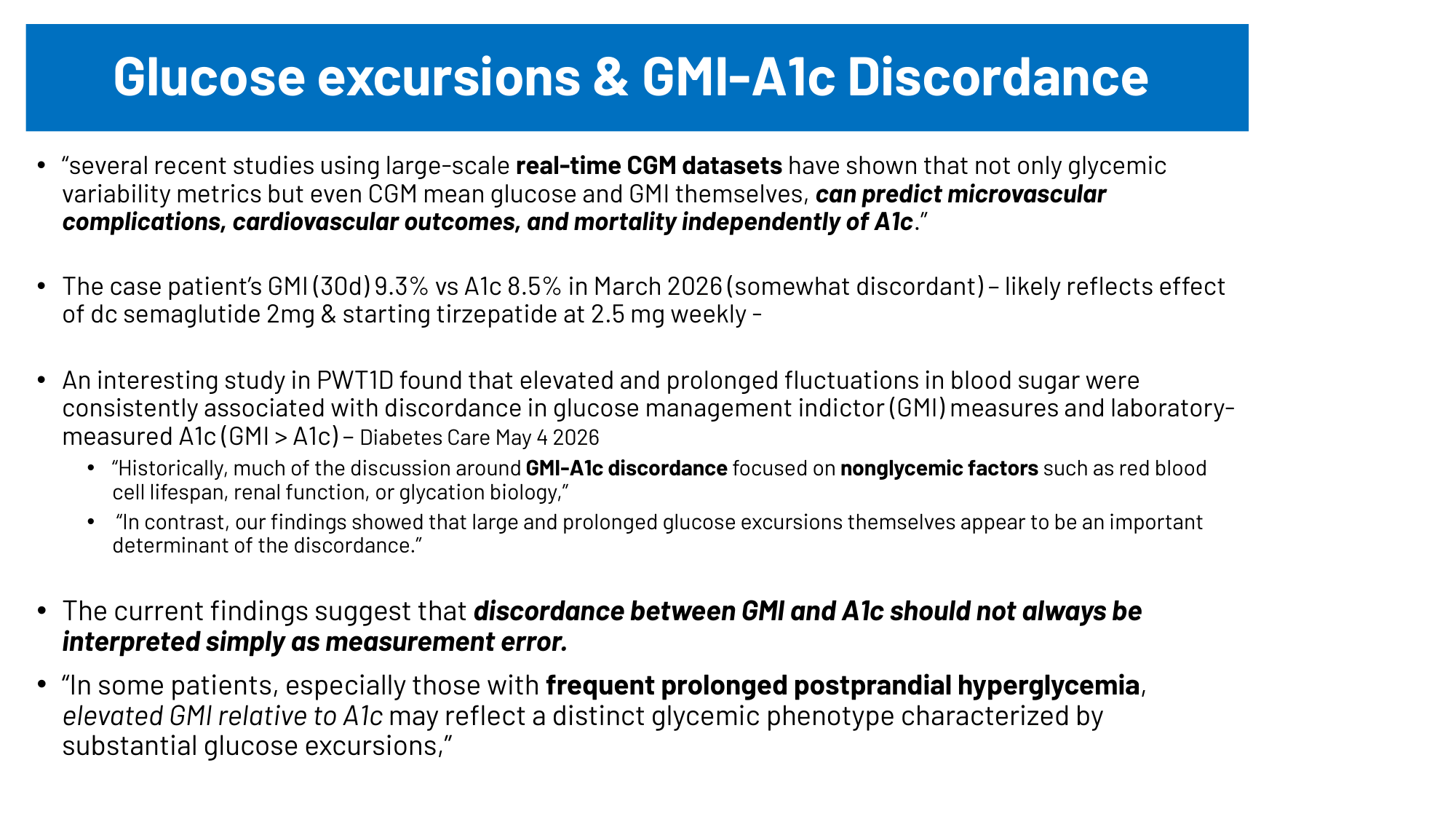

# Glucose excursions & GMI-A1c Discordance
“several recent studies using large-scale real-time CGM datasets have shown that not only glycemic variability metrics but even CGM mean glucose and GMI themselves, can predict microvascular complications, cardiovascular outcomes, and mortality independently of A1c.”

The case patient’s GMI (30d) 9.3% vs A1c 8.5% in March 2026 (somewhat discordant) – likely reflects effect of dc semaglutide 2mg & starting tirzepatide at 2.5 mg weekly -

An interesting study in PWT1D found that elevated and prolonged fluctuations in blood sugar were consistently associated with discordance in glucose management indictor (GMI) measures and laboratory-measured A1c (GMI > A1c) – Diabetes Care May 4 2026
“Historically, much of the discussion around GMI-A1c discordance focused on nonglycemic factors such as red blood cell lifespan, renal function, or glycation biology,”
 “In contrast, our findings showed that large and prolonged glucose excursions themselves appear to be an important determinant of the discordance.”

The current findings suggest that discordance between GMI and A1c should not always be interpreted simply as measurement error.
“In some patients, especially those with frequent prolonged postprandial hyperglycemia, elevated GMI relative to A1c may reflect a distinct glycemic phenotype characterized by substantial glucose excursions,”